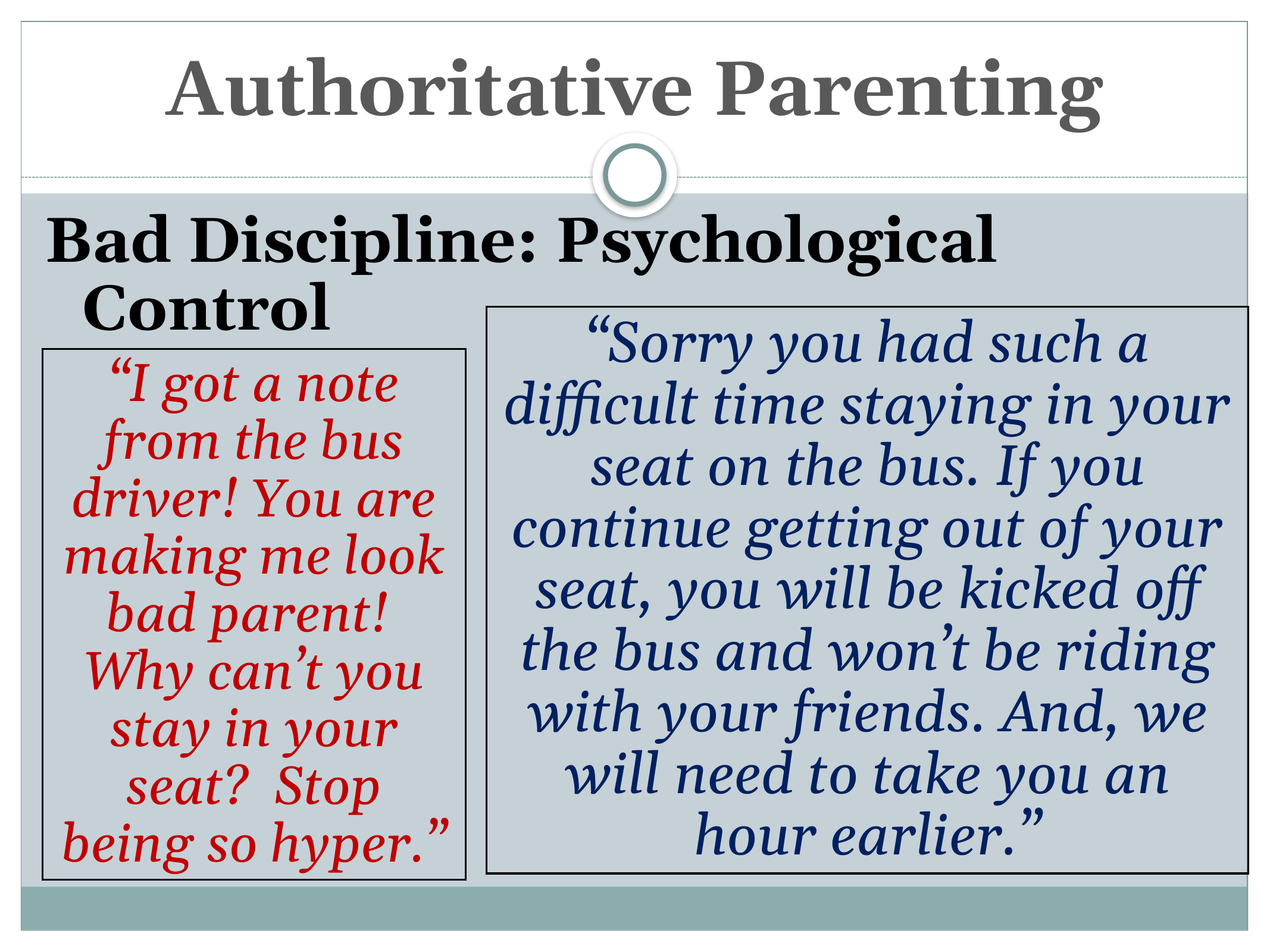

# Authoritative Parenting
Bad Discipline: Psychological Control

“Sorry you had such a difficult time staying in your seat on the bus. If you continue getting out of your seat, you will be kicked off the bus and won’t be riding with your friends. And, we will need to take you an hour earlier.”
“I got a note from the bus driver! You are making me look bad parent!  Why can’t you stay in your seat?  Stop being so hyper.”